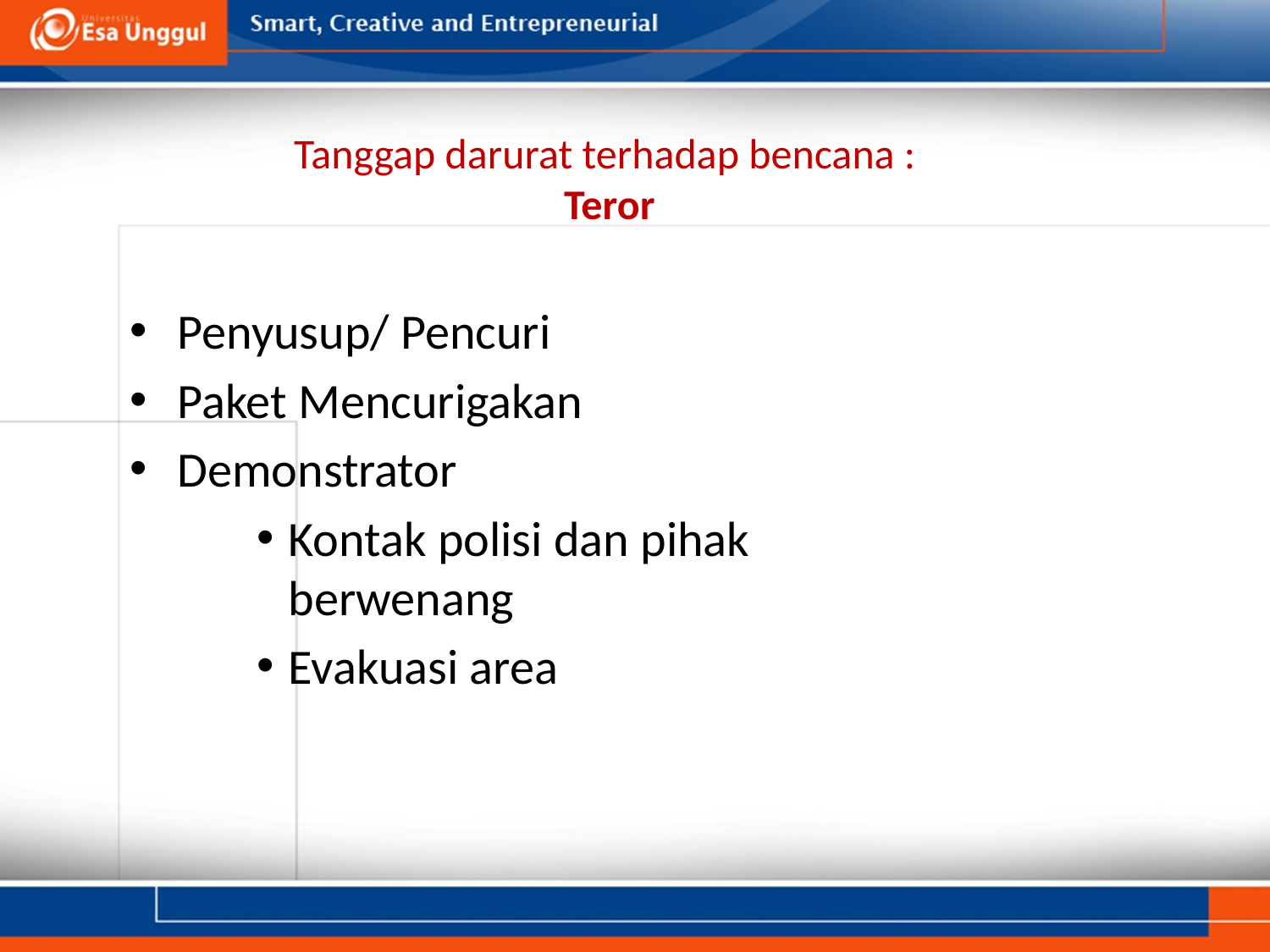

# Tanggap darurat terhadap bencana : Teror
Penyusup/ Pencuri
Paket Mencurigakan
Demonstrator
Kontak polisi dan pihak berwenang
Evakuasi area